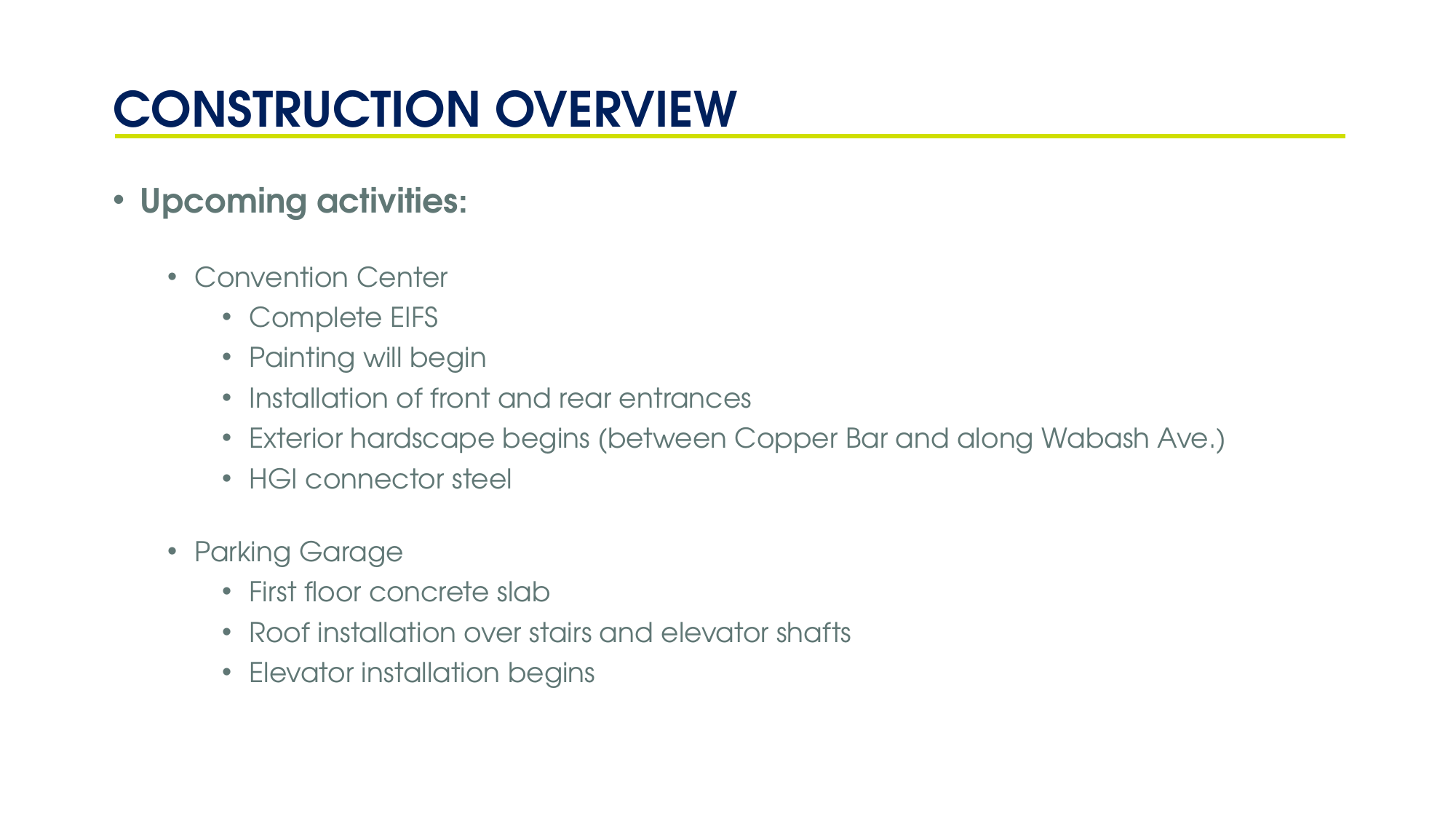

CONSTRUCTION OVERVIEW
Upcoming activities:
Convention Center
Complete EIFS
Painting will begin
Installation of front and rear entrances
Exterior hardscape begins (between Copper Bar and along Wabash Ave.)
HGI connector steel
Parking Garage
First floor concrete slab
Roof installation over stairs and elevator shafts
Elevator installation begins